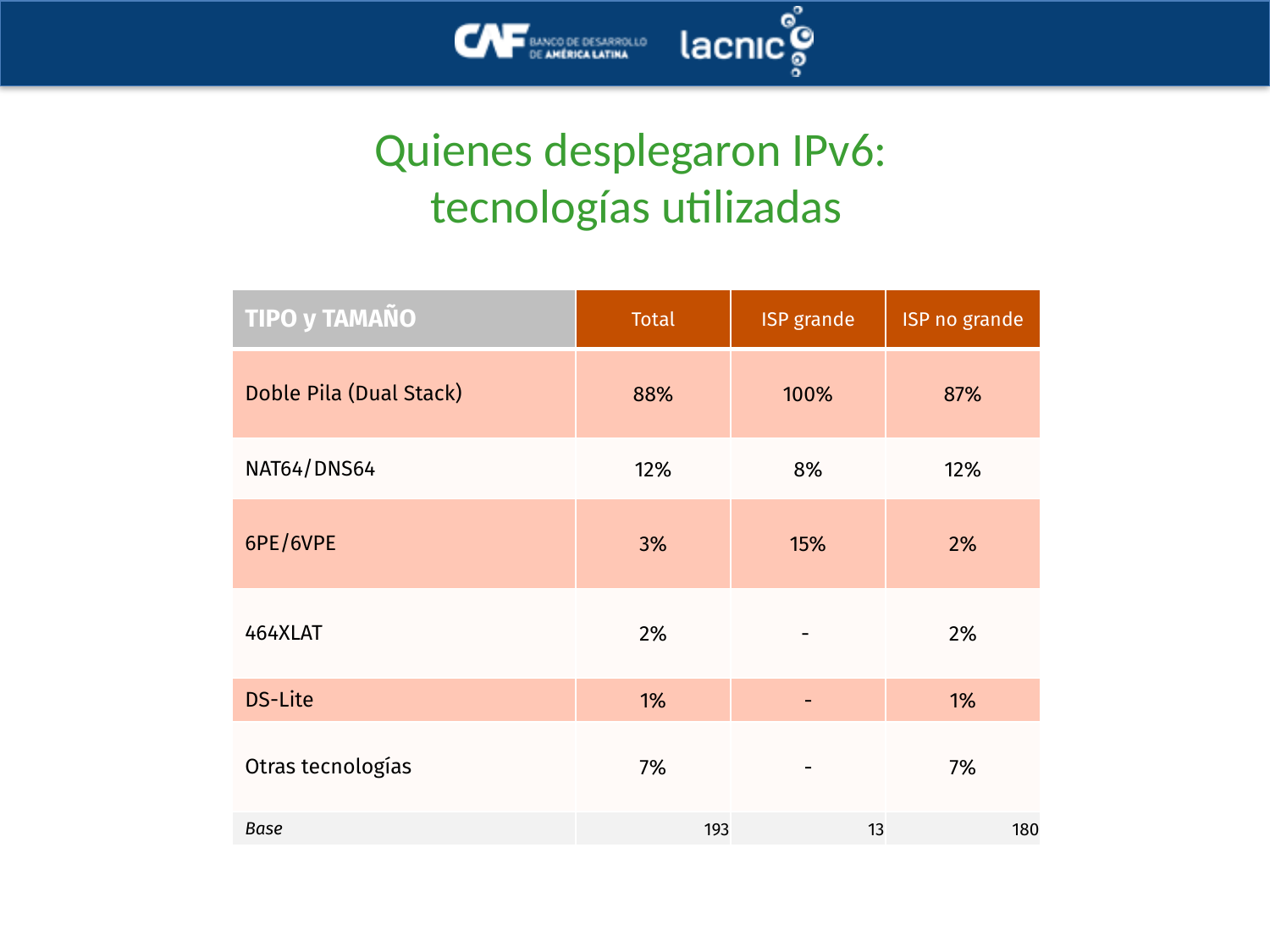

# Quienes desplegaron IPv6: tecnologías utilizadas
| TIPO y TAMAÑO | Total | ISP grande | ISP no grande |
| --- | --- | --- | --- |
| Doble Pila (Dual Stack) | 88% | 100% | 87% |
| NAT64/DNS64 | 12% | 8% | 12% |
| 6PE/6VPE | 3% | 15% | 2% |
| 464XLAT | 2% | - | 2% |
| DS-Lite | 1% | - | 1% |
| Otras tecnologías | 7% | - | 7% |
| Base | 193 | 13 | 180 |